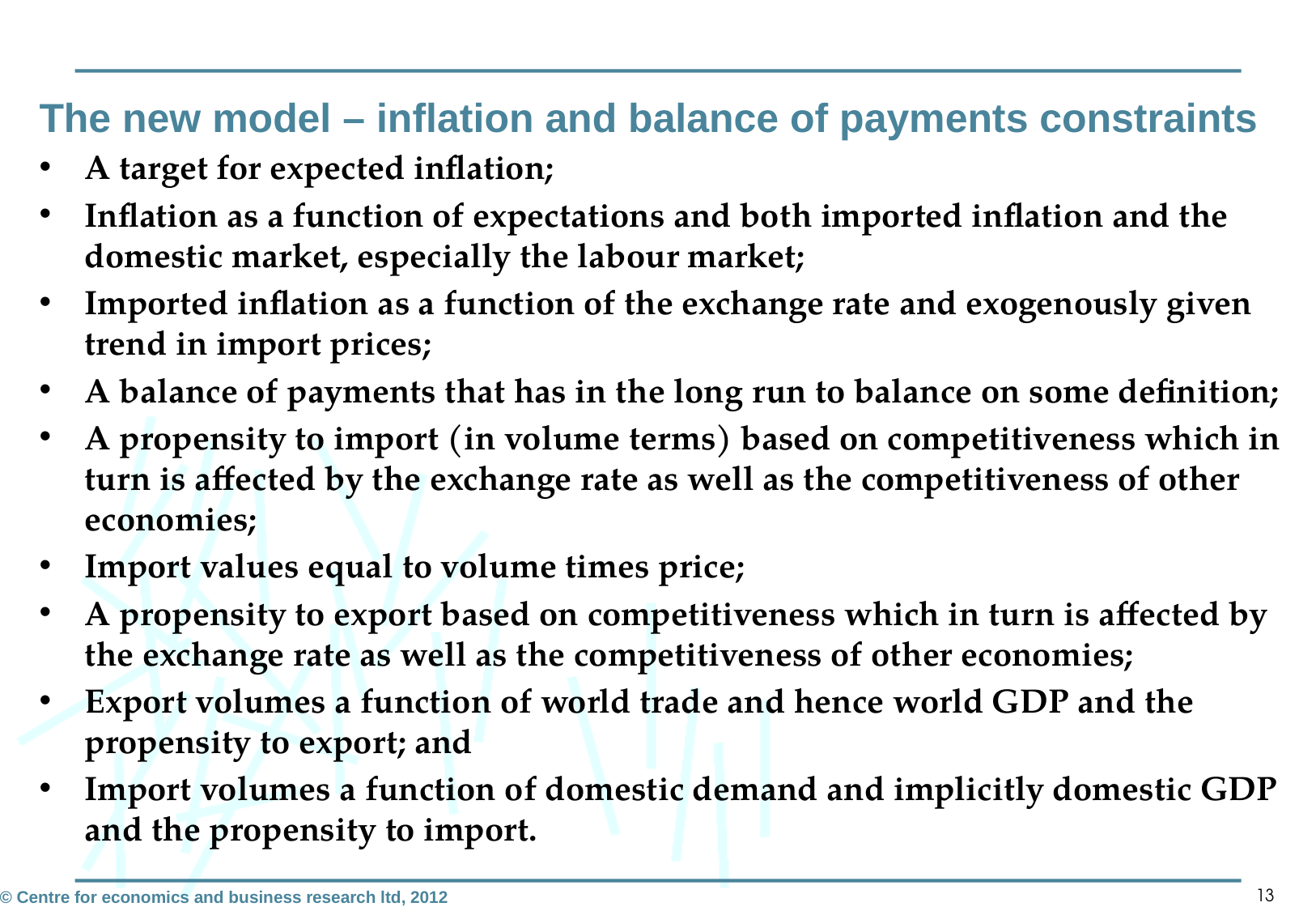

The new model – inflation and balance of payments constraints

A target for expected inflation;
Inflation as a function of expectations and both imported inflation and the domestic market, especially the labour market;
Imported inflation as a function of the exchange rate and exogenously given trend in import prices;
A balance of payments that has in the long run to balance on some definition;
A propensity to import (in volume terms) based on competitiveness which in turn is affected by the exchange rate as well as the competitiveness of other economies;
Import values equal to volume times price;
A propensity to export based on competitiveness which in turn is affected by the exchange rate as well as the competitiveness of other economies;
Export volumes a function of world trade and hence world GDP and the propensity to export; and
Import volumes a function of domestic demand and implicitly domestic GDP and the propensity to import.